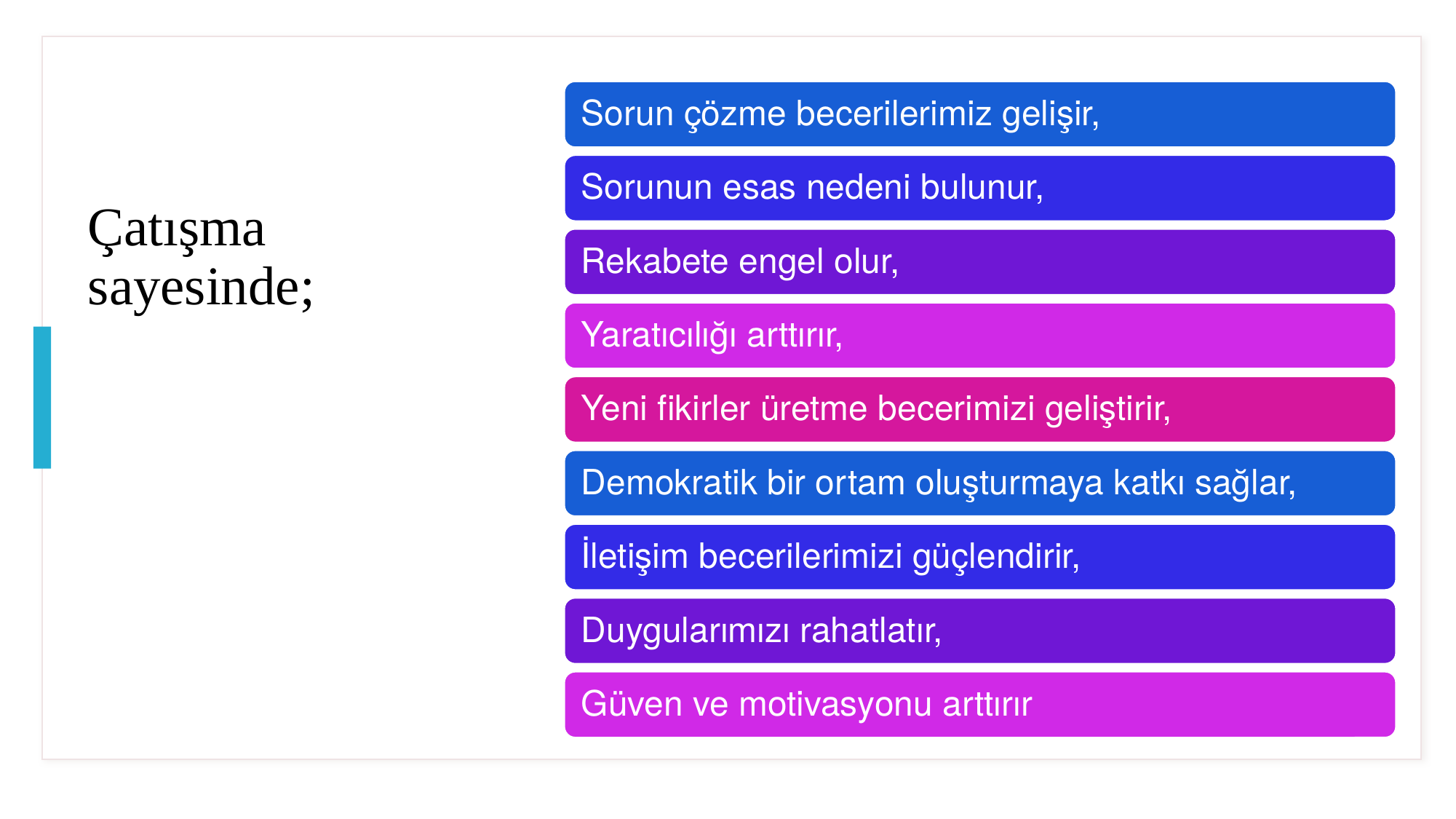

Sorun çözme becerilerimiz gelişir,
Sorunun esas nedeni bulunur,
Rekabete engel olur,
Yaratıcılığı arttırır,
Yeni fikirler üretme becerimizi geliştirir,
Demokratik bir ortam oluşturmaya katkı sağlar,
İletişim becerilerimizi güçlendirir,
Duygularımızı rahatlatır,
Güven ve motivasyonu arttırır
# Çatışma sayesinde;